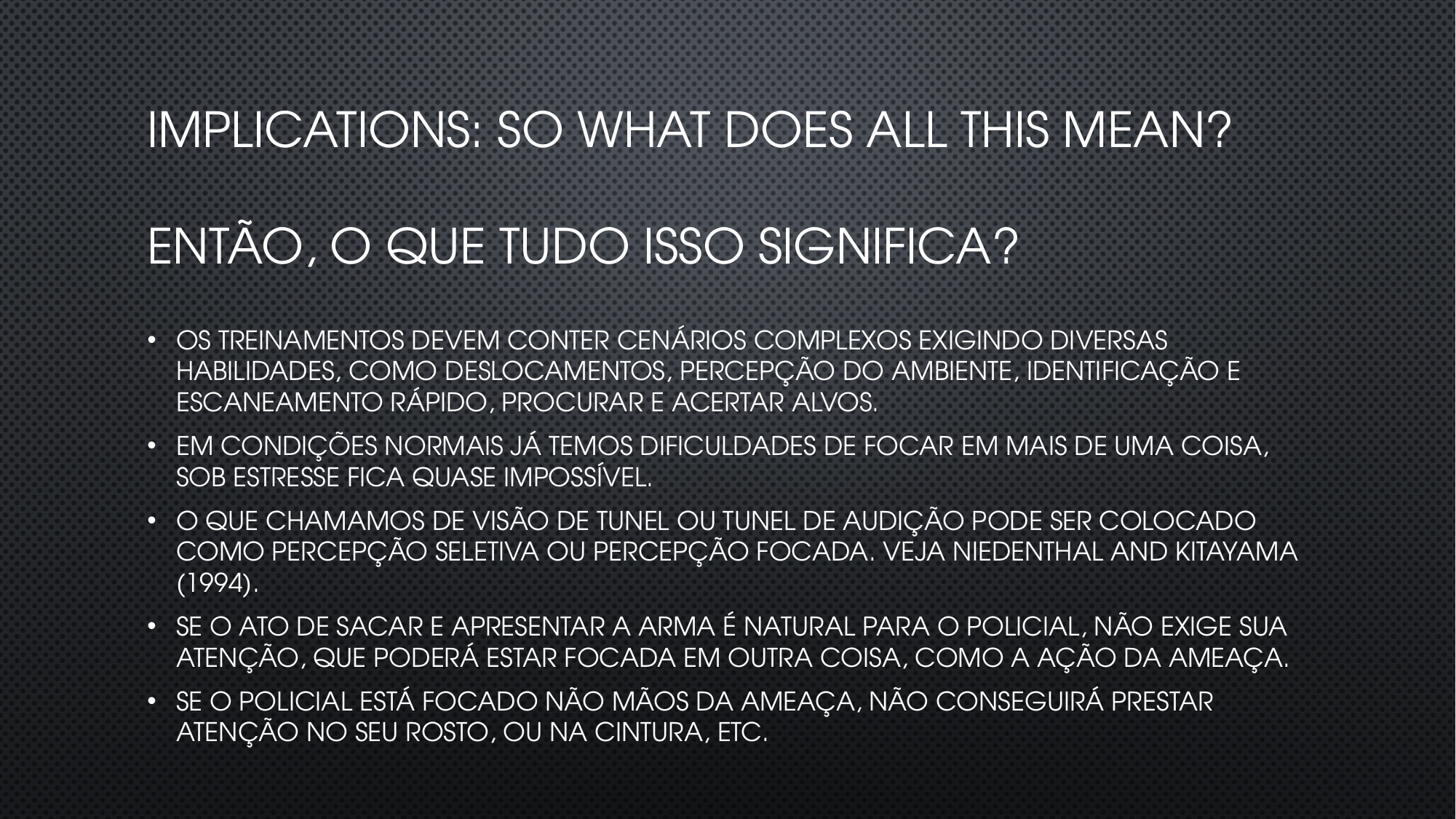

# Implications: So What Does All This Mean? Então, o que tudo isso significa?
os treinamentos devem conter cenários complexos exigindo diversas habilidades, como deslocamentos, percepção do ambiente, identificação e escaneamento rápido, procurar e acertar alvos.
em condições normais já temos dificuldades de focar em mais de uma coisa, sob estresse fica quase impossível.
o que chamamos de visão de tunel ou tunel de audição pode ser colocado como percepção seletiva ou percepção focada. veja Niedenthal and Kitayama (1994).
se o ato de sacar e apresentar a arma é natural para o policial, não exige sua atenção, que poderá estar focada em outra coisa, como a ação da ameaça.
se o policial está focado não mãos da ameaça, não conseguirá prestar atenção no seu rosto, ou na cintura, etc.